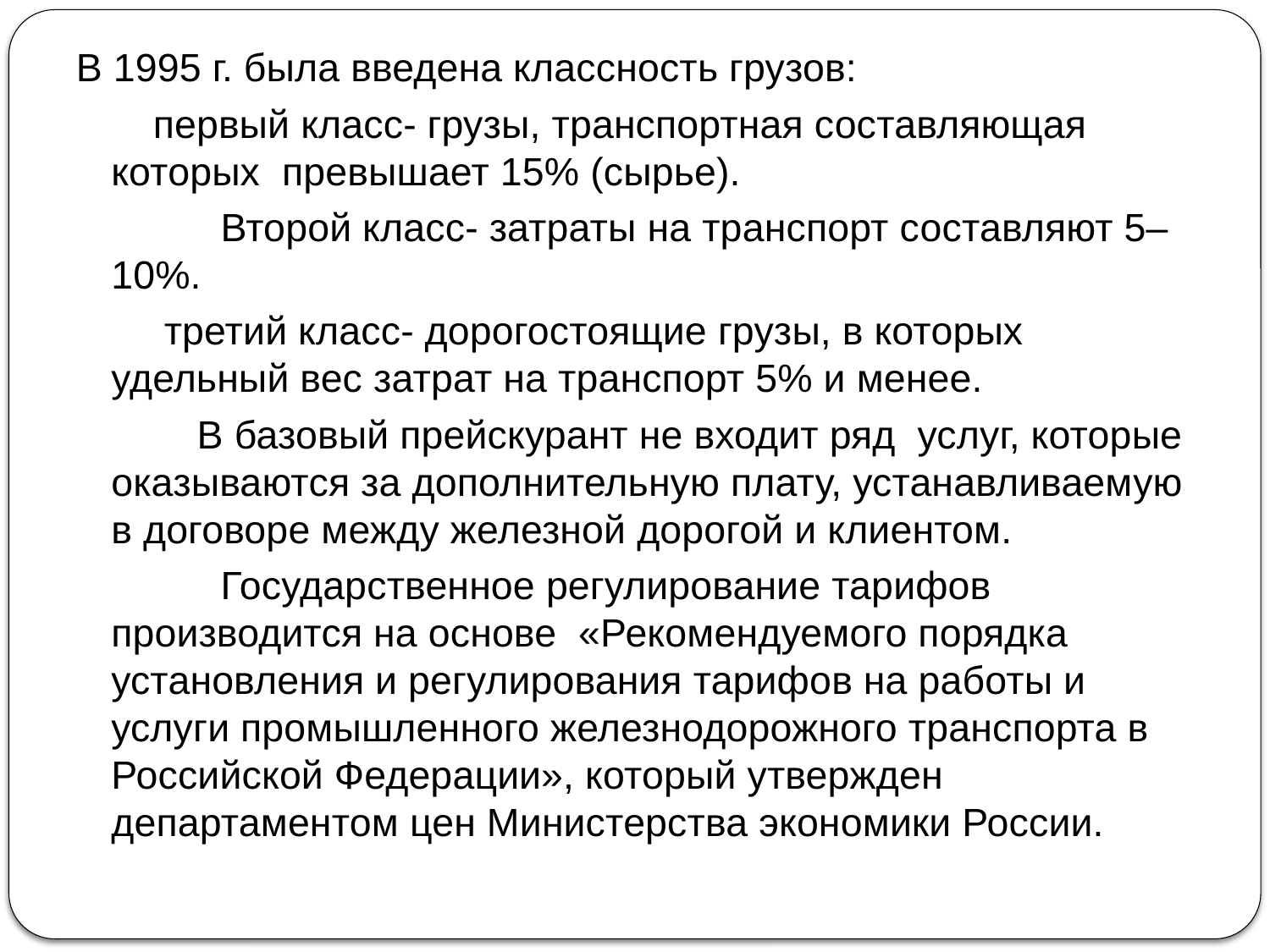

В 1995 г. была введена классность грузов:
       первый класс- грузы, транспортная составляющая которых  превышает 15% (сырье).
       	Второй класс- затраты на транспорт составляют 5–10%.
        третий класс- дорогостоящие грузы, в которых удельный вес затрат на транспорт 5% и менее.
           В базовый прейскурант не входит ряд  услуг, которые оказываются за дополнительную плату, устанавливаемую в договоре между железной дорогой и клиентом.
       	Государственное регулирование тарифов производится на основе  «Рекомендуемого порядка установления и регулирования тарифов на работы и услуги промышленного железнодорожного транспорта в Российской Федерации», который утвержден департаментом цен Министерства экономики России.